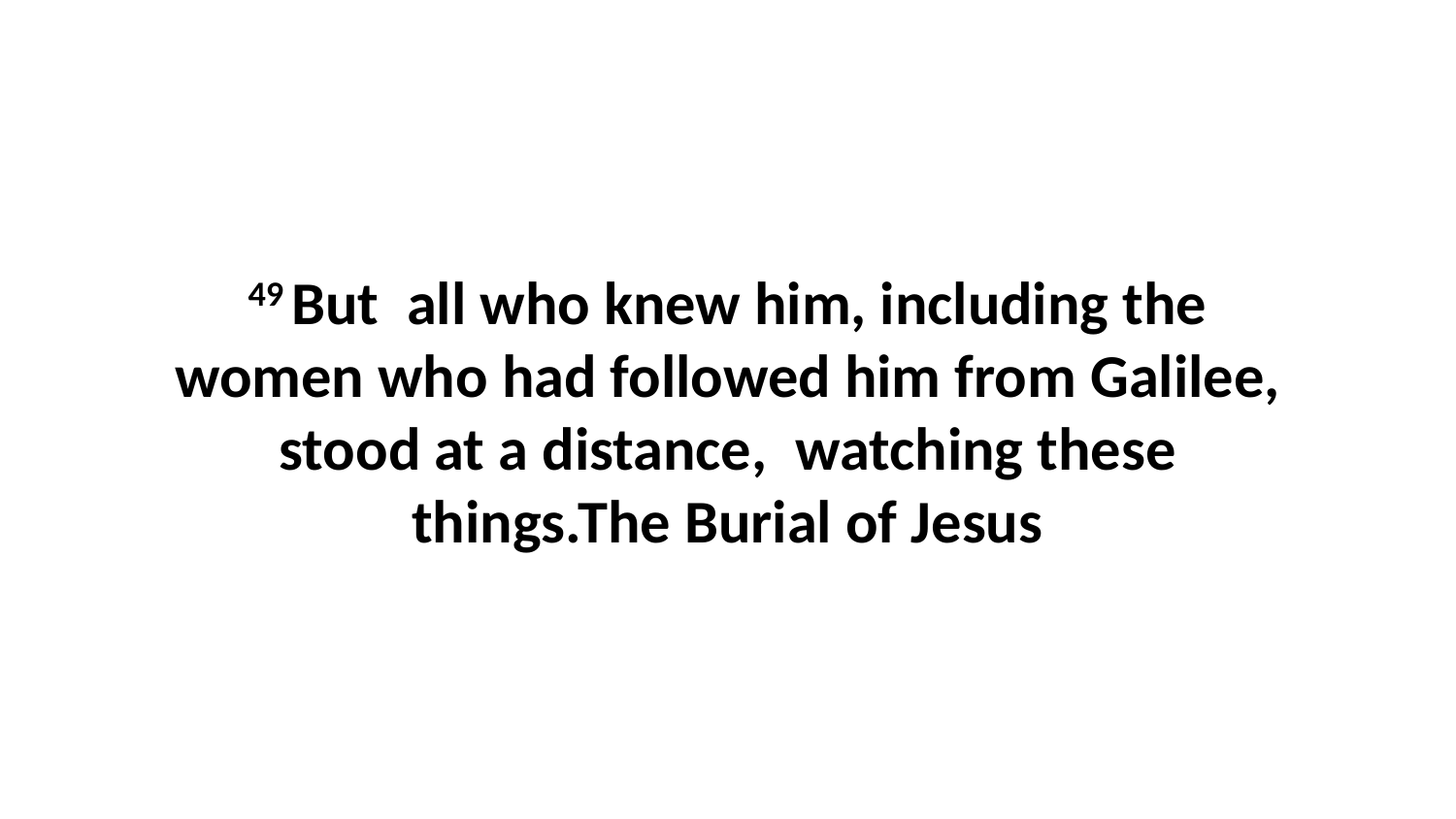

49 But  all who knew him, including the women who had followed him from Galilee, stood at a distance,  watching these things.The Burial of Jesus